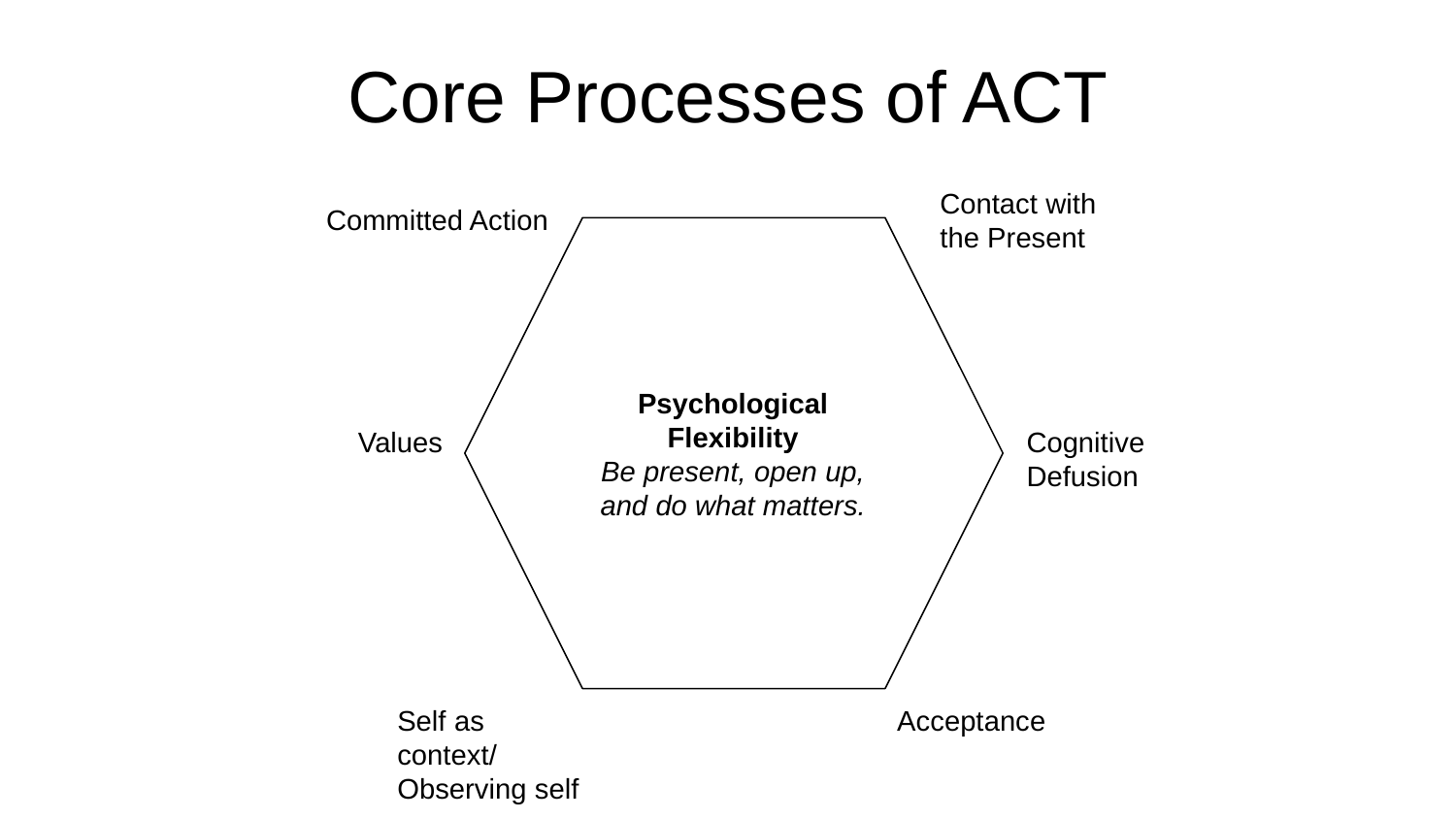

Core Processes of ACT
Contact with the Present
Committed Action

Psychological Flexibility
Be present, open up, and do what matters.
Values
Cognitive Defusion
Self as context/ Observing self
Acceptance